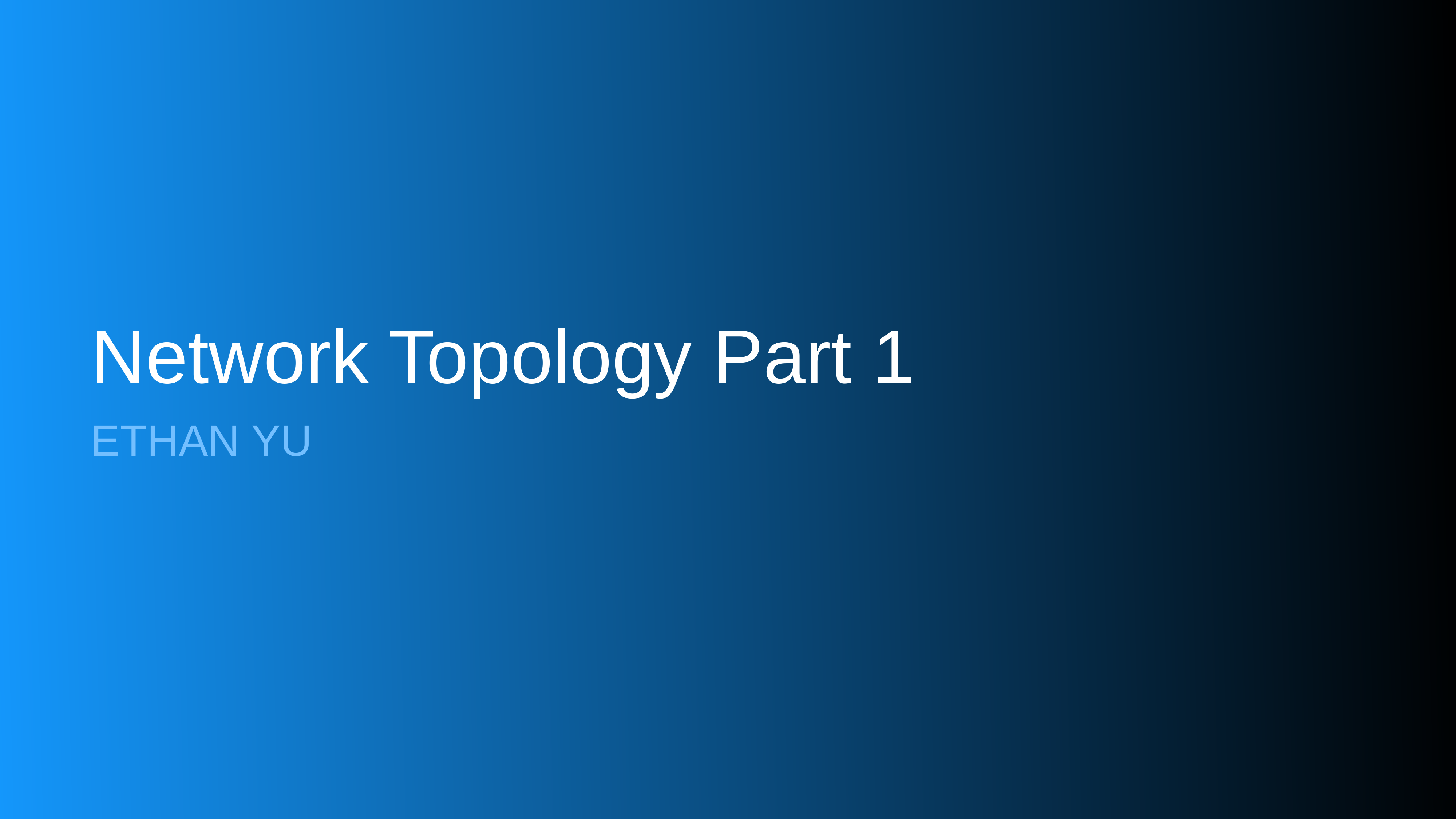

# Network Topology Part 1
ETHAN YU
1